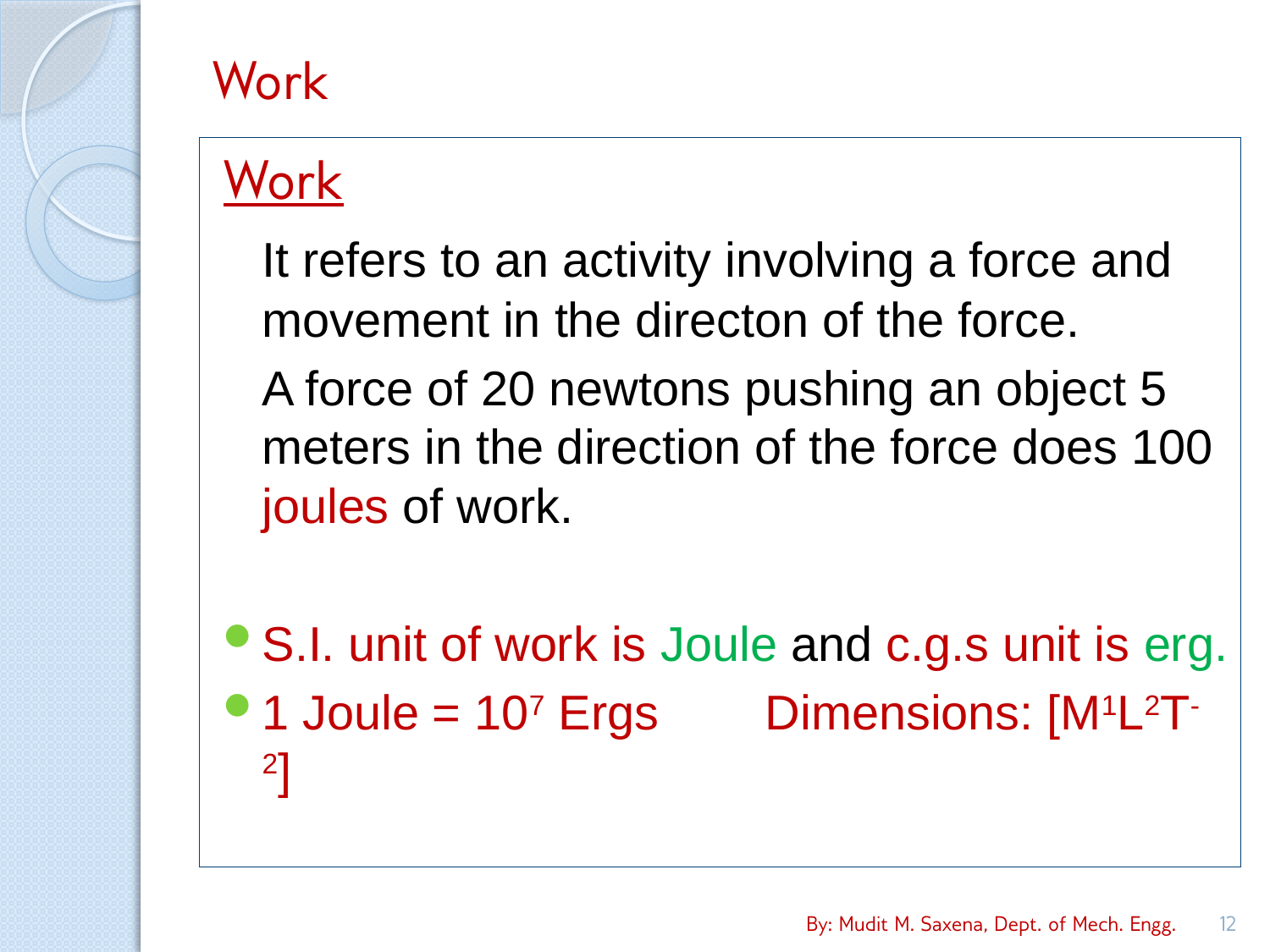

# Work
Work
	It refers to an activity involving a force and movement in the directon of the force.
	A force of 20 newtons pushing an object 5 meters in the direction of the force does 100 joules of work.

S.I. unit of work is Joule and c.g.s unit is erg.
1 Joule = 107 Ergs	Dimensions: [M1L2T-2]

By: Mudit M. Saxena, Dept. of Mech. Engg.
12